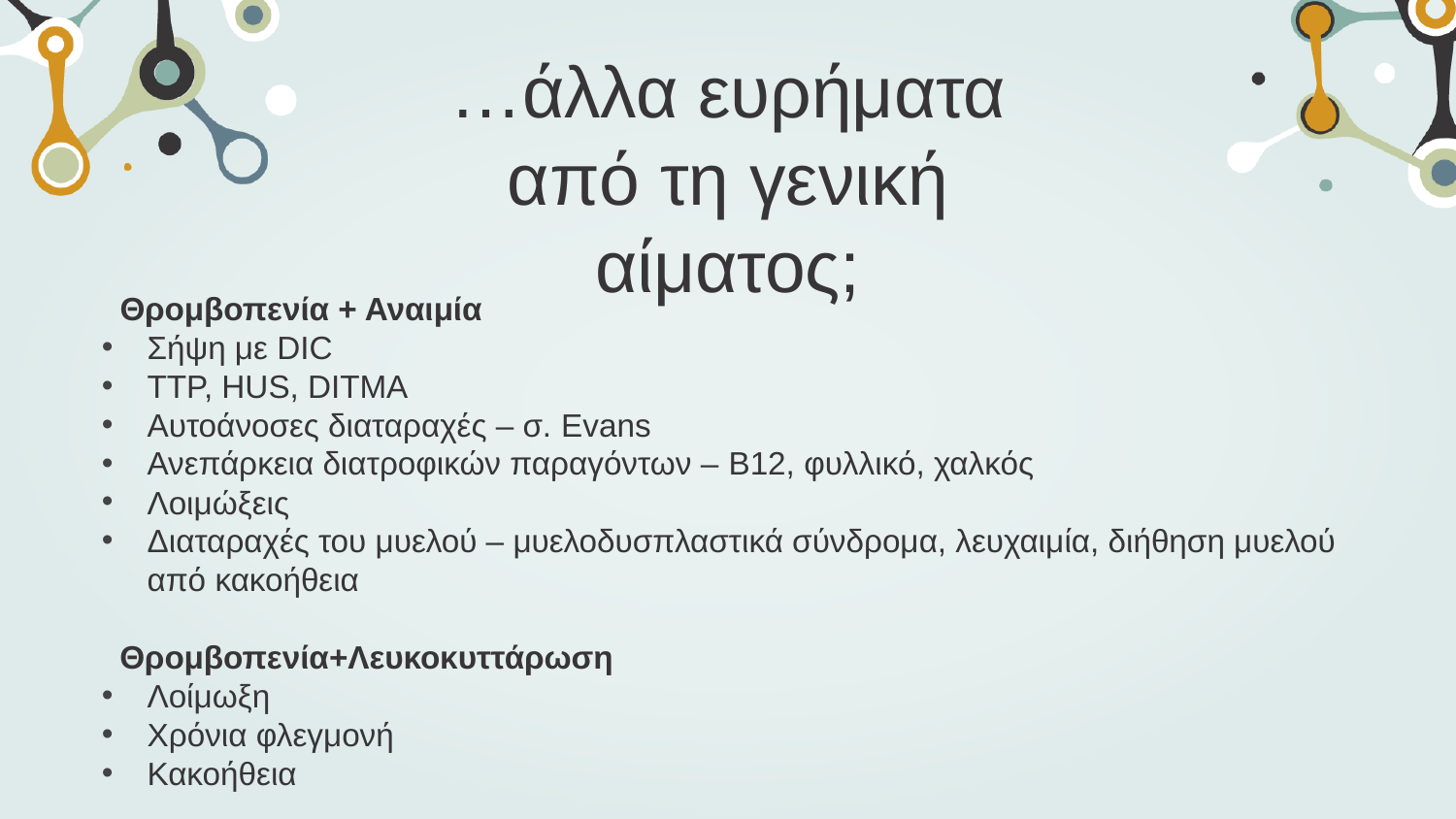

# …άλλα ευρήματα από τη γενική αίματος;

Θρομβοπενία + Αναιμία
Σήψη με DIC
TTP, HUS, DITMA
Αυτοάνοσες διαταραχές – σ. Evans
Ανεπάρκεια διατροφικών παραγόντων – B12, φυλλικό, χαλκός
Λοιμώξεις
Διαταραχές του μυελού – μυελοδυσπλαστικά σύνδρομα, λευχαιμία, διήθηση μυελού από κακοήθεια

  Θρομβοπενία+Λευκοκυττάρωση
Λοίμωξη
Χρόνια φλεγμονή
Κακοήθεια